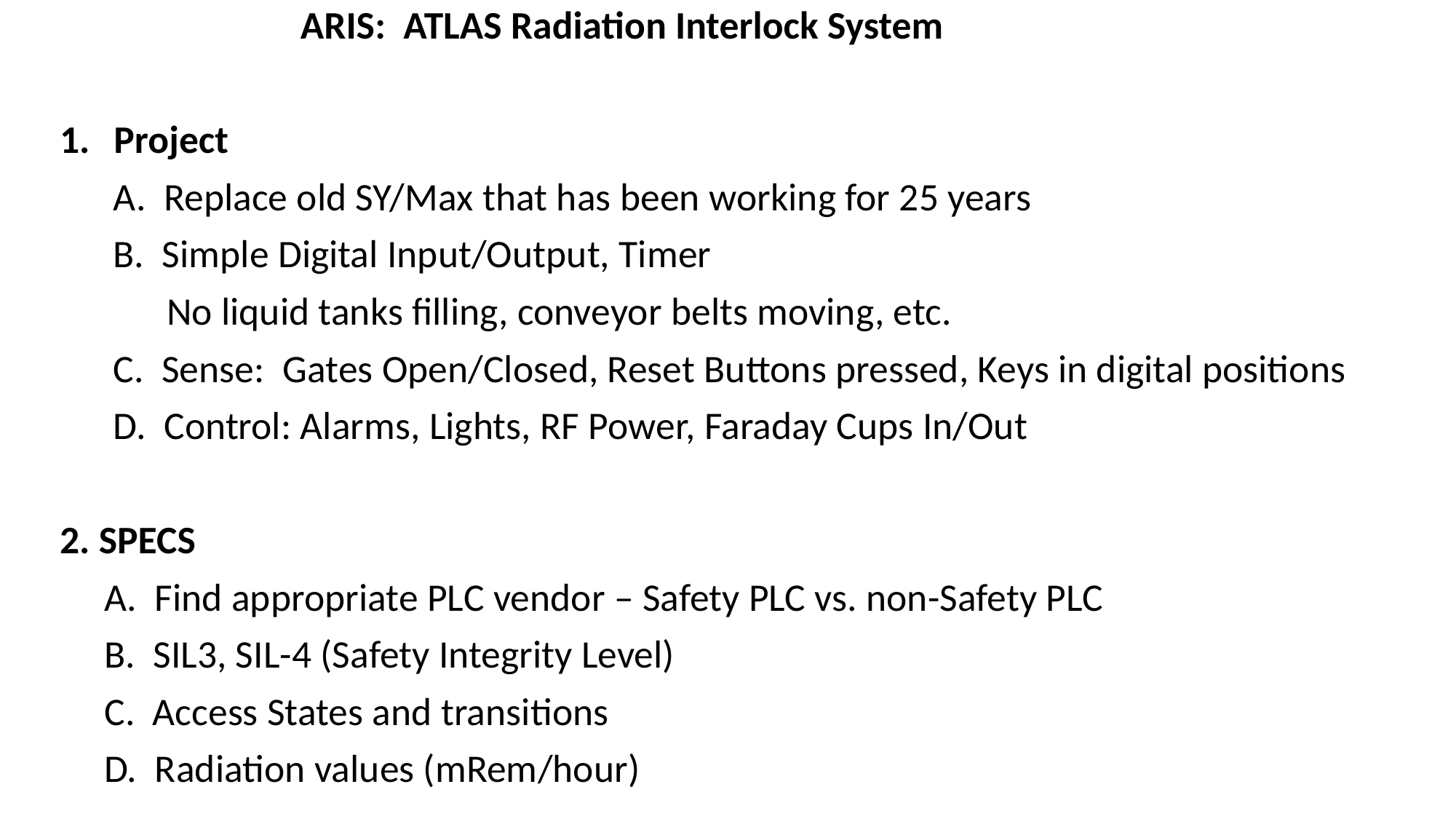

ARIS:  ATLAS Radiation Interlock System

Project
      A.  Replace old SY/Max that has been working for 25 years
      B.  Simple Digital Input/Output, Timer
            No liquid tanks filling, conveyor belts moving, etc.
      C.  Sense:  Gates Open/Closed, Reset Buttons pressed, Keys in digital positions
      D.  Control: Alarms, Lights, RF Power, Faraday Cups In/Out

2. SPECS
     A.  Find appropriate PLC vendor – Safety PLC vs. non-Safety PLC
     B.  SIL3, SIL-4 (Safety Integrity Level)
     C.  Access States and transitions
     D.  Radiation values (mRem/hour)